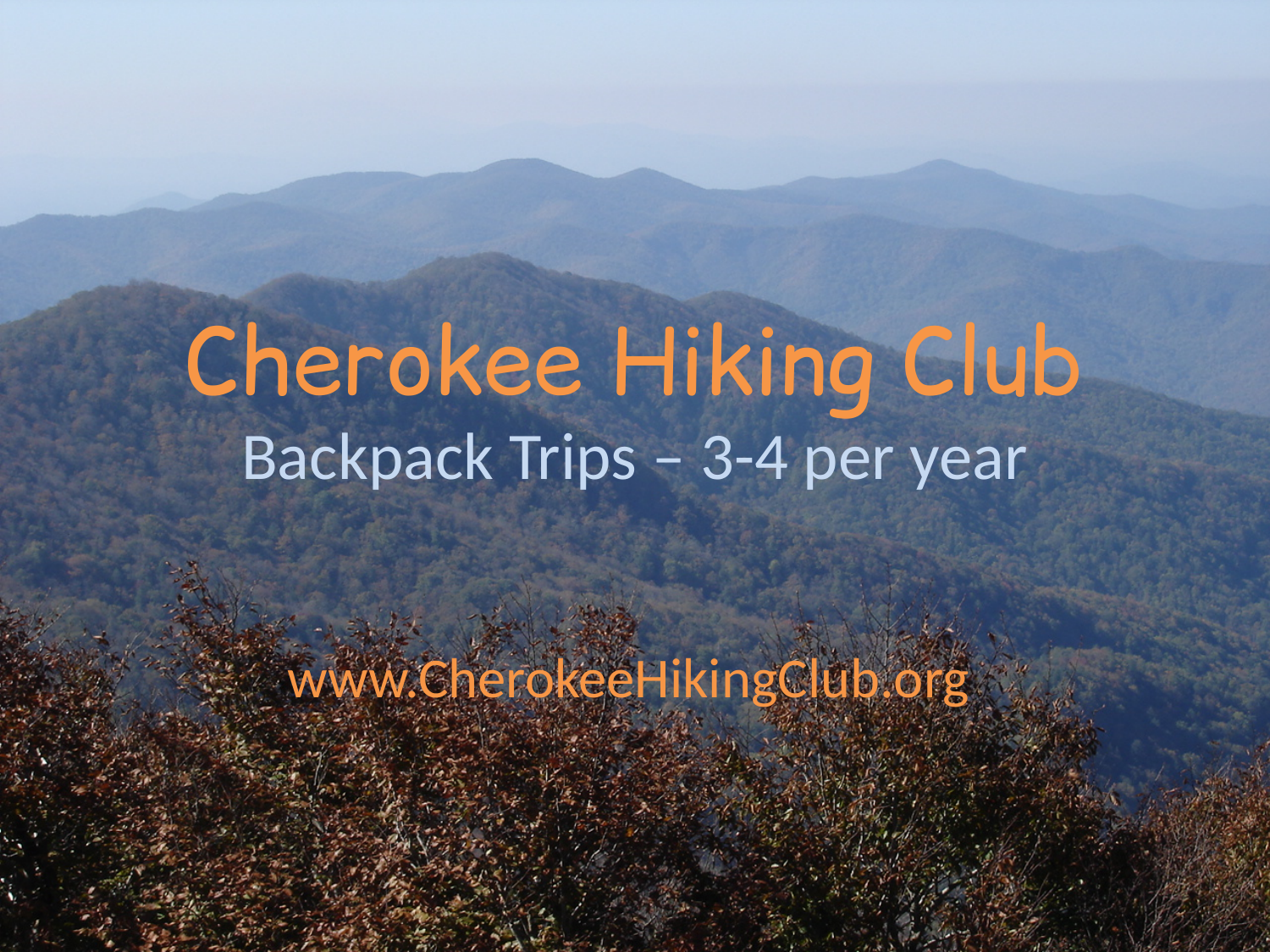

# Cherokee Hiking Club Backpack Trips – 3-4 per year
www.CherokeeHikingClub.org